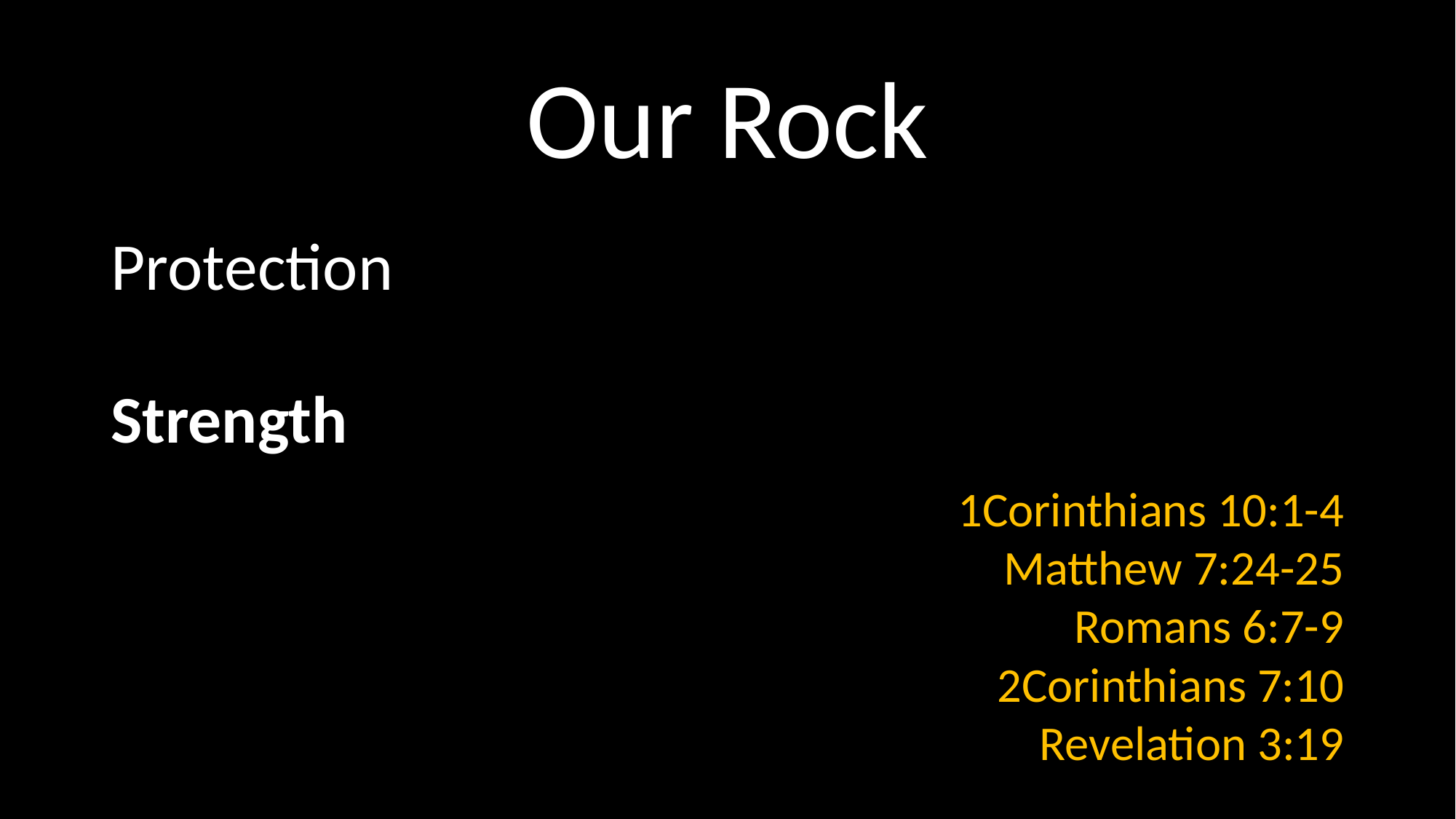

# Our Rock
Protection
Strength
1Corinthians 10:1-4
Matthew 7:24-25
Romans 6:7-9
2Corinthians 7:10
Revelation 3:19